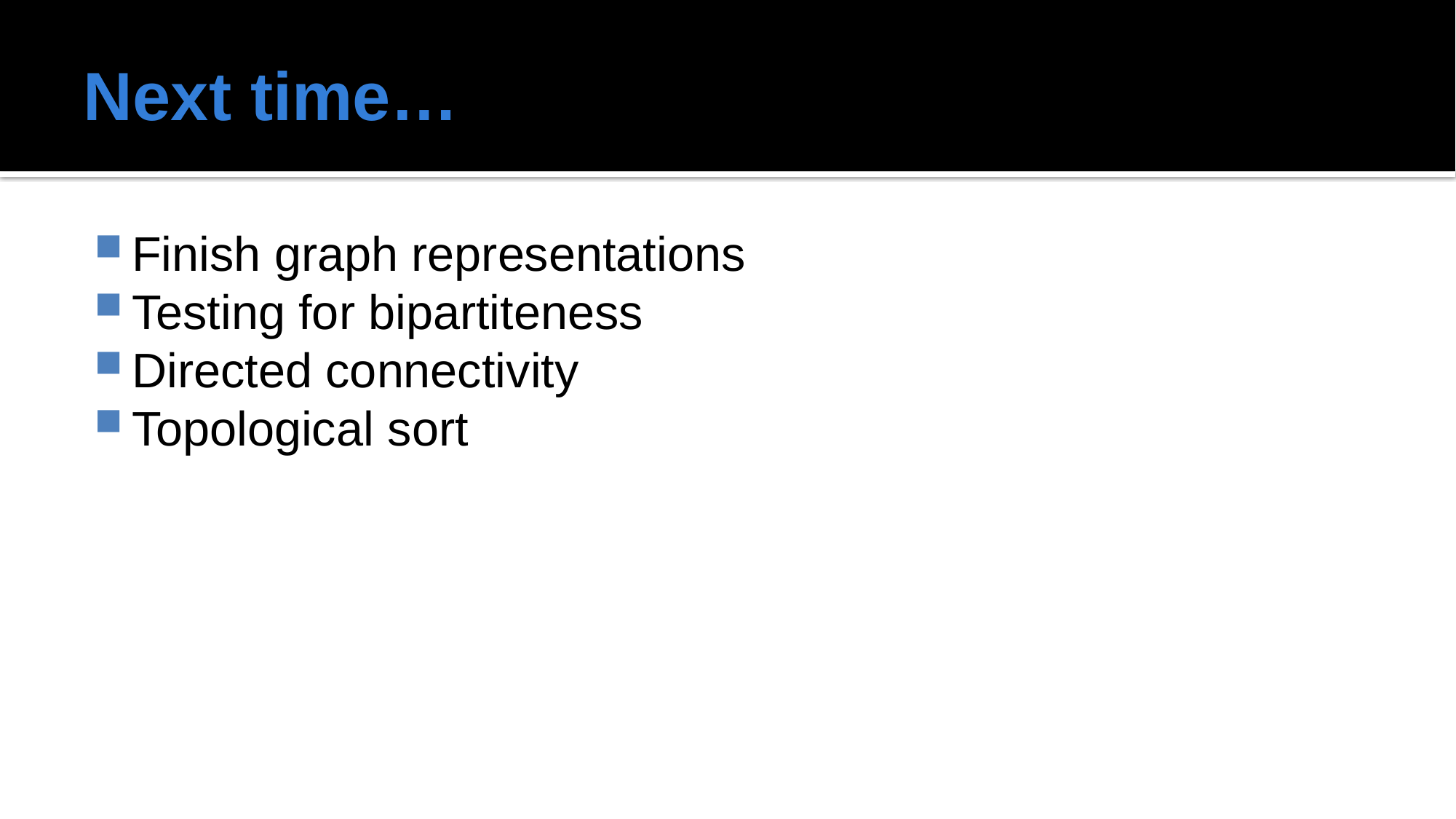

# Next time…
Finish graph representations
Testing for bipartiteness
Directed connectivity
Topological sort